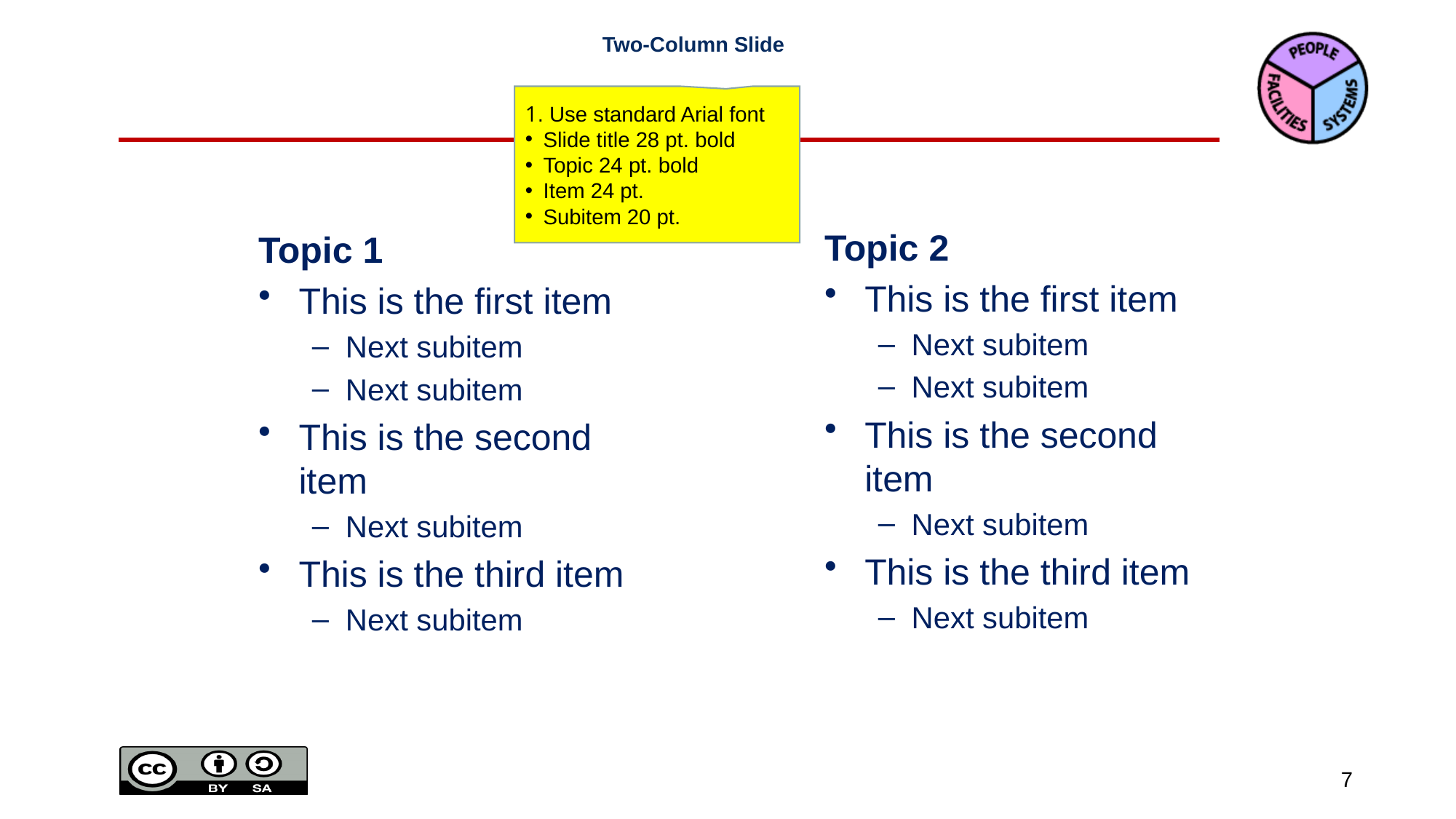

# Two-Column Slide
1. Use standard Arial font
Slide title 28 pt. bold
Topic 24 pt. bold
Item 24 pt.
Subitem 20 pt.
Topic 2
This is the first item
Next subitem
Next subitem
This is the second item
Next subitem
This is the third item
Next subitem
Topic 1
This is the first item
Next subitem
Next subitem
This is the second item
Next subitem
This is the third item
Next subitem